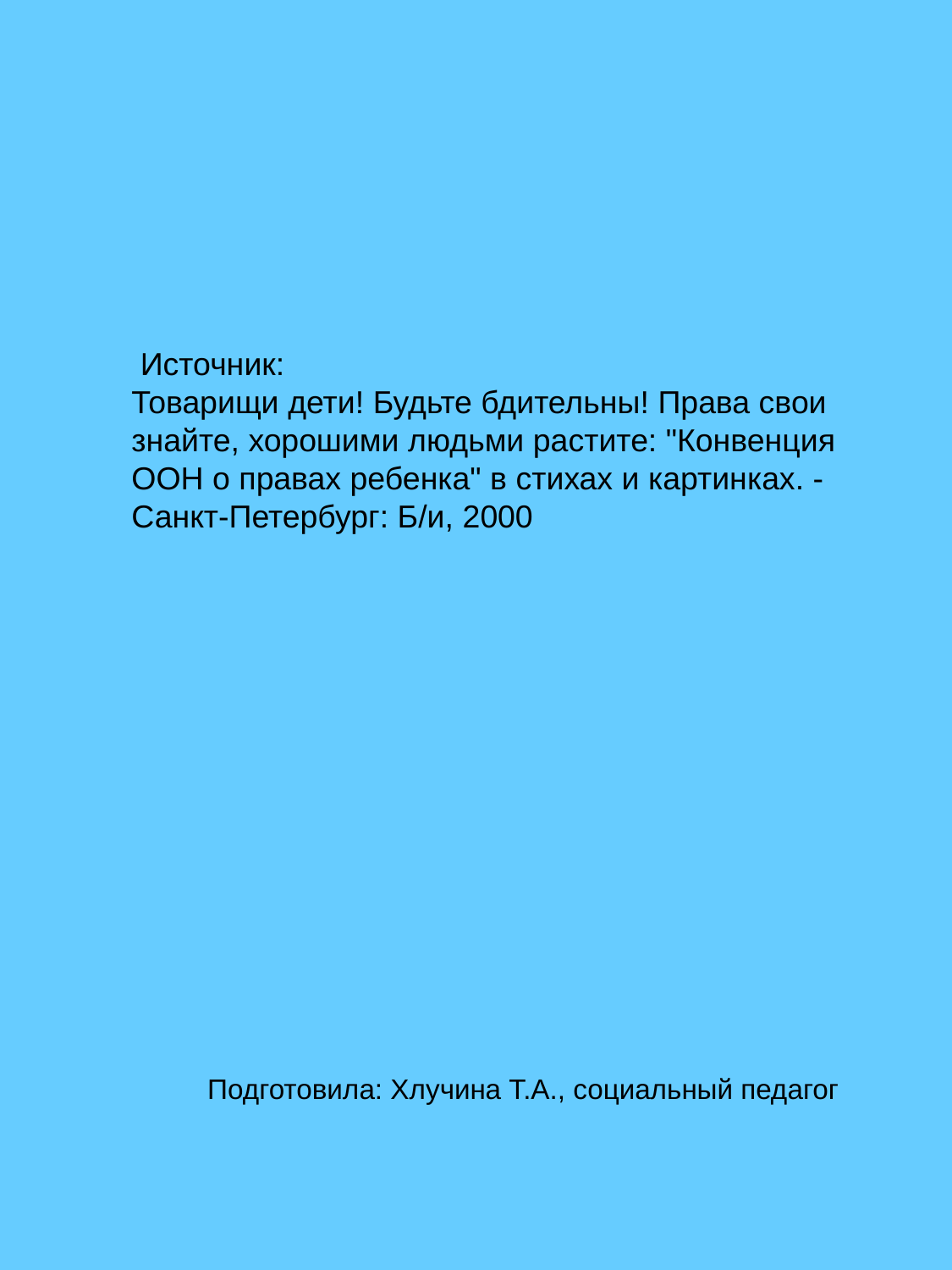

Источник:
Товарищи дети! Будьте бдительны! Права свои знайте, хорошими людьми растите: "Конвенция ООН о правах ребенка" в стихах и картинках. - Санкт-Петербург: Б/и, 2000
# Подготовила: Хлучина Т.А., социальный педагог